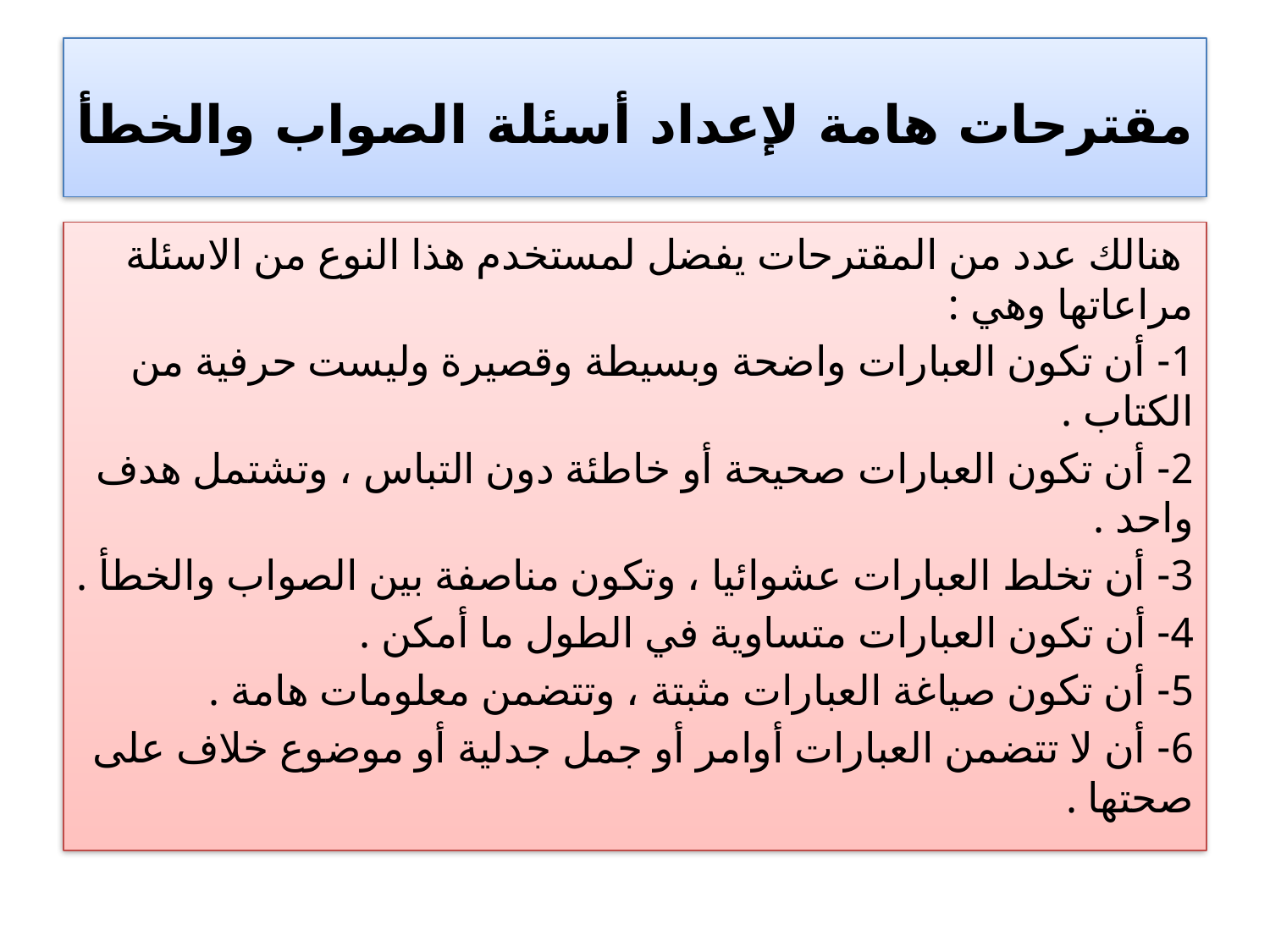

# مقترحات هامة لإعداد أسئلة الصواب والخطأ
 هنالك عدد من المقترحات يفضل لمستخدم هذا النوع من الاسئلة مراعاتها وهي :
1- أن تكون العبارات واضحة وبسيطة وقصيرة وليست حرفية من الكتاب .
2- أن تكون العبارات صحيحة أو خاطئة دون التباس ، وتشتمل هدف واحد .
3- أن تخلط العبارات عشوائيا ، وتكون مناصفة بين الصواب والخطأ .
4- أن تكون العبارات متساوية في الطول ما أمكن .
5- أن تكون صياغة العبارات مثبتة ، وتتضمن معلومات هامة .
6- أن لا تتضمن العبارات أوامر أو جمل جدلية أو موضوع خلاف على صحتها .